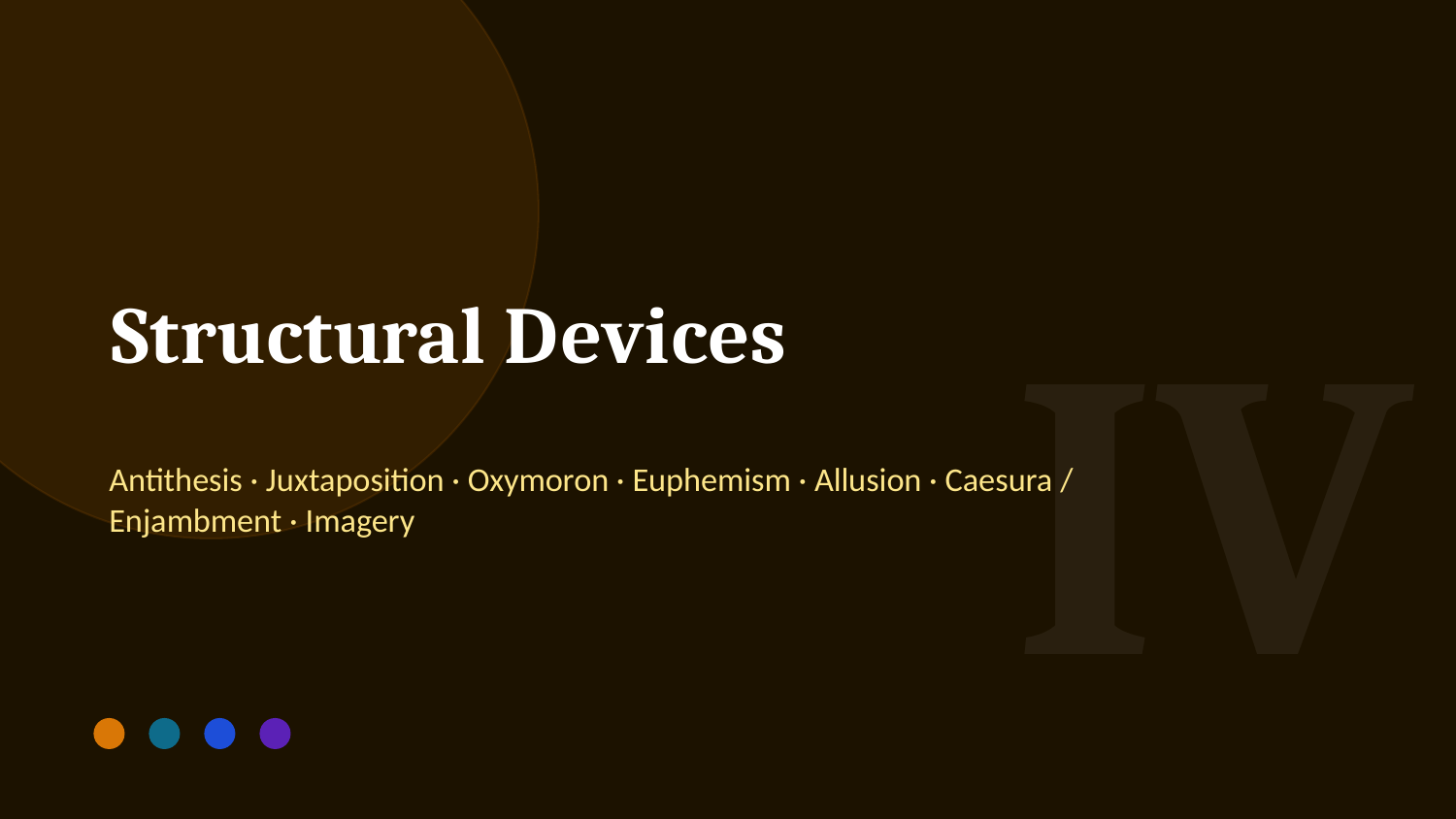

IV

Structural Devices
Antithesis · Juxtaposition · Oxymoron · Euphemism · Allusion · Caesura / Enjambment · Imagery